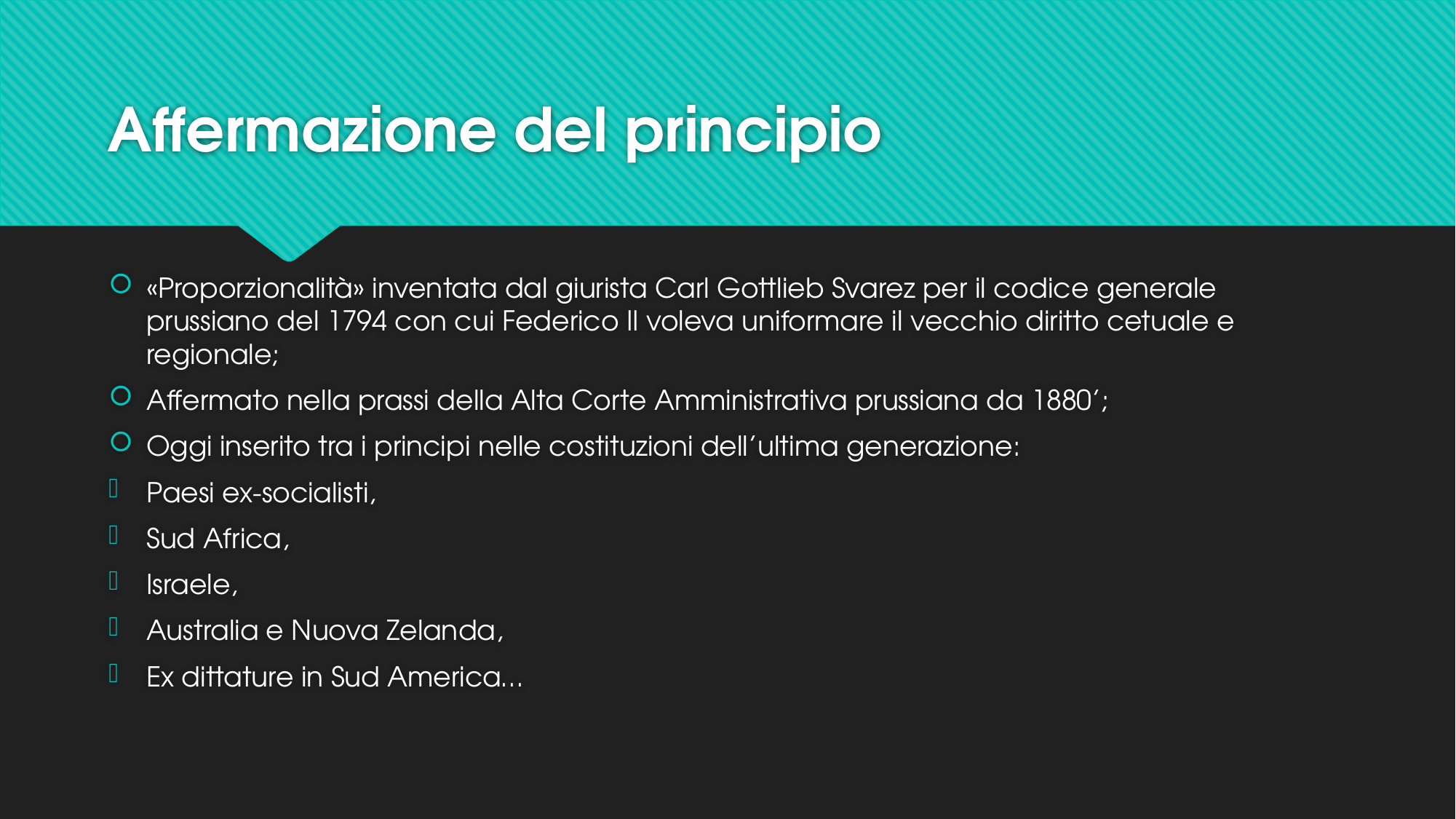

# Affermazione del principio
«Proporzionalità» inventata dal giurista Carl Gottlieb Svarez per il codice generale prussiano del 1794 con cui Federico II voleva uniformare il vecchio diritto cetuale e regionale;
Affermato nella prassi della Alta Corte Amministrativa prussiana da 1880’;
Oggi inserito tra i principi nelle costituzioni dell’ultima generazione:
Paesi ex-socialisti,
Sud Africa,
Israele,
Australia e Nuova Zelanda,
Ex dittature in Sud America…